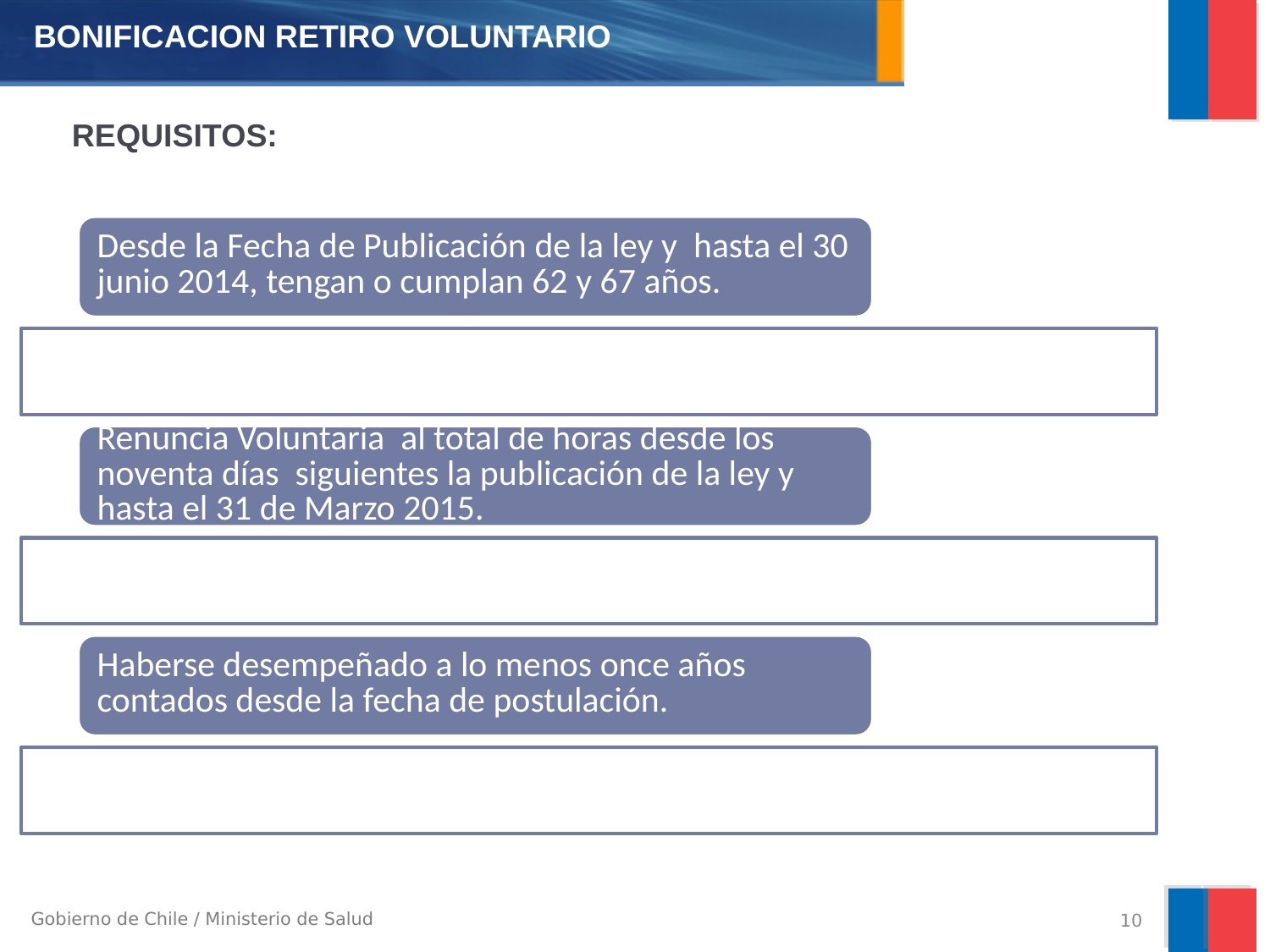

BONIFICACION RETIRO VOLUNTARIO
REQUISITOS:
Desde la Fecha de Publicación de la ley y  hasta el 30 junio 2014, tengan o cumplan 62 y 67 años.
Renuncia Voluntaria  al total de horas desde los noventa días  siguientes la publicación de la ley y hasta el 31 de Marzo 2015.
Haberse desempeñado a lo menos once años contados desde la fecha de postulación.
10